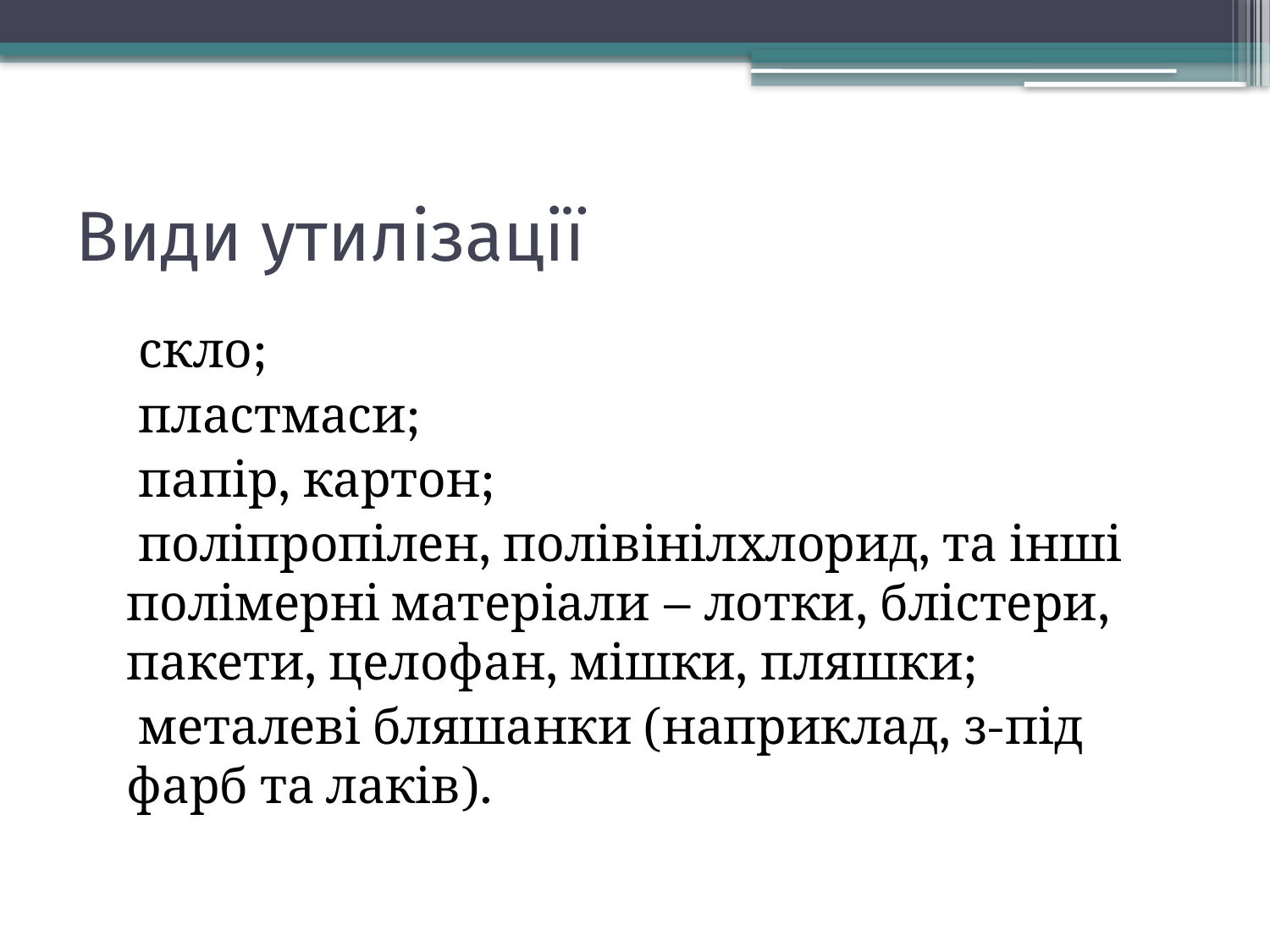

# Види утилізації
    скло;
    пластмаси;
    папір, картон;
    поліпропілен, полівінілхлорид, та інші полімерні матеріали – лотки, блістери, пакети, целофан, мішки, пляшки;
    металеві бляшанки (наприклад, з-під фарб та лаків).